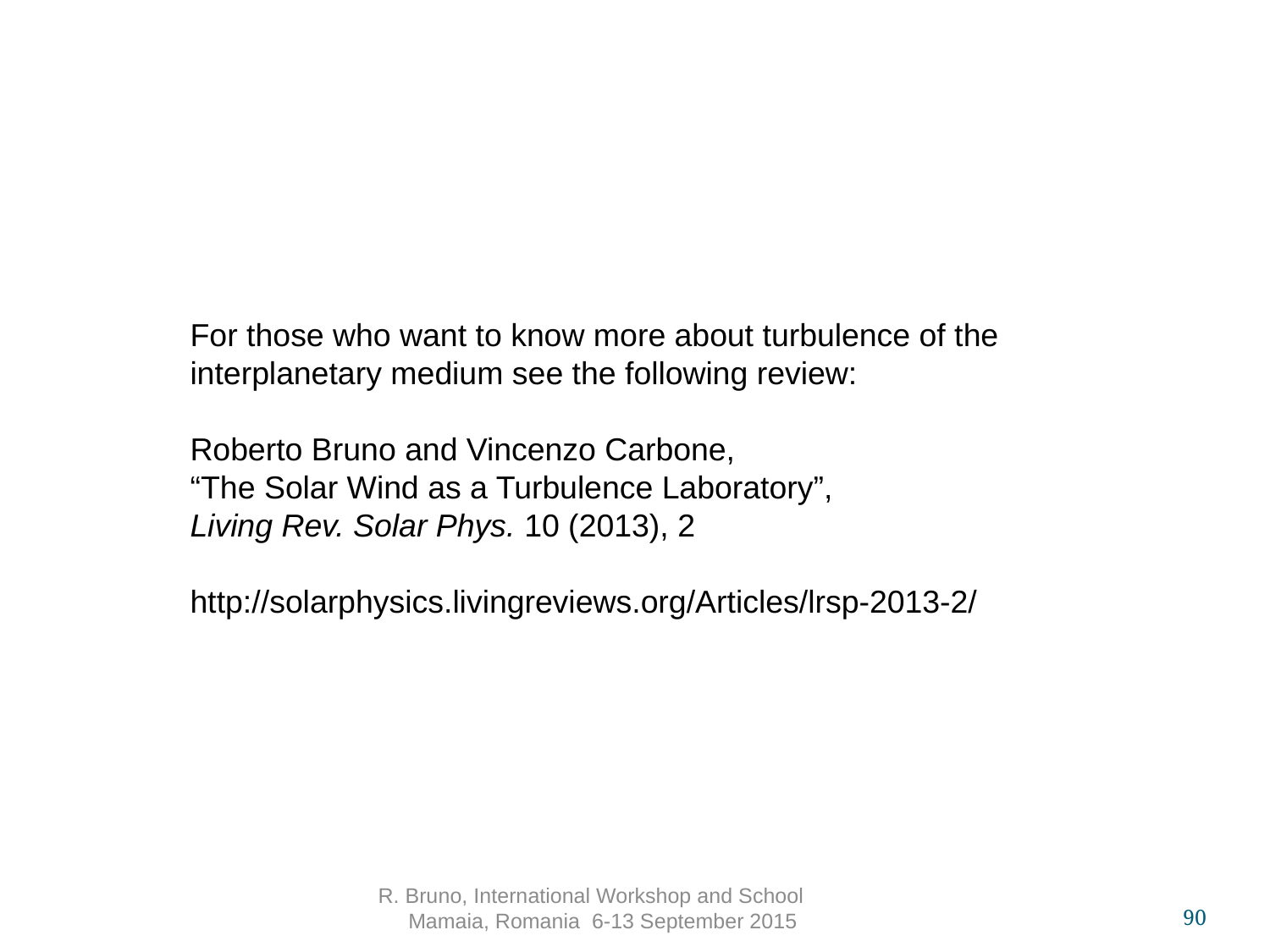

For those who want to know more about turbulence of the interplanetary medium see the following review:

Roberto Bruno and Vincenzo Carbone,
“The Solar Wind as a Turbulence Laboratory”,
Living Rev. Solar Phys. 10 (2013), 2

http://solarphysics.livingreviews.org/Articles/lrsp-2013-2/
R. Bruno, International Workshop and School     Mamaia, Romania  6-13 September 2015
90